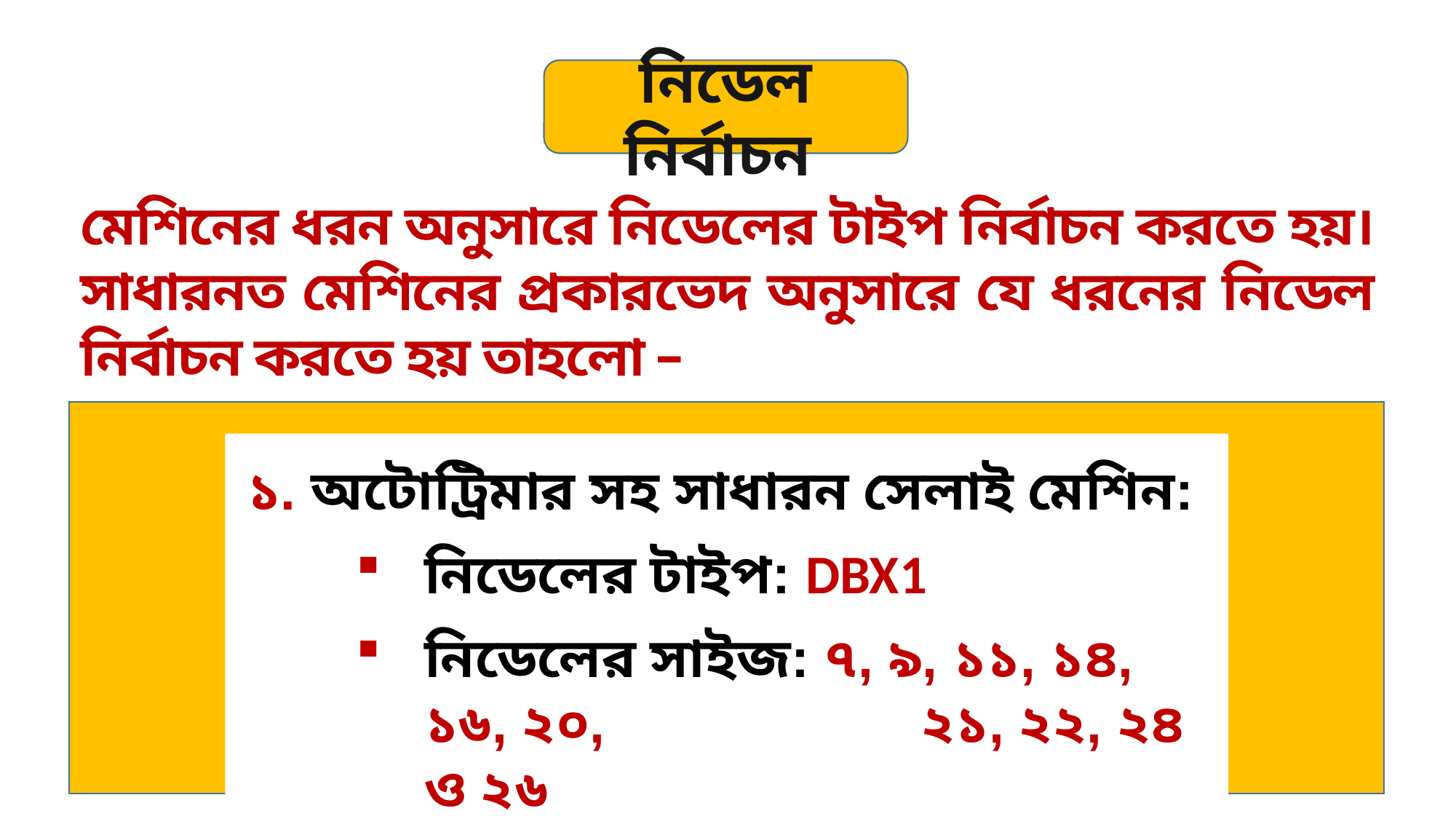

নিডেল নির্বাচন
মেশিনের ধরন অনুসারে নিডেলের টাইপ নির্বাচন করতে হয়। সাধারনত মেশিনের প্রকারভেদ অনুসারে যে ধরনের নিডেল নির্বাচন করতে হয় তাহলো –

১. অটোট্রিমার সহ সাধারন সেলাই মেশিন:
নিডেলের টাইপ: DBX1
নিডেলের সাইজ: ৭, ৯, ১১, ১৪, ১৬, ২০, 			    ২১, ২২, ২৪ ও ২৬